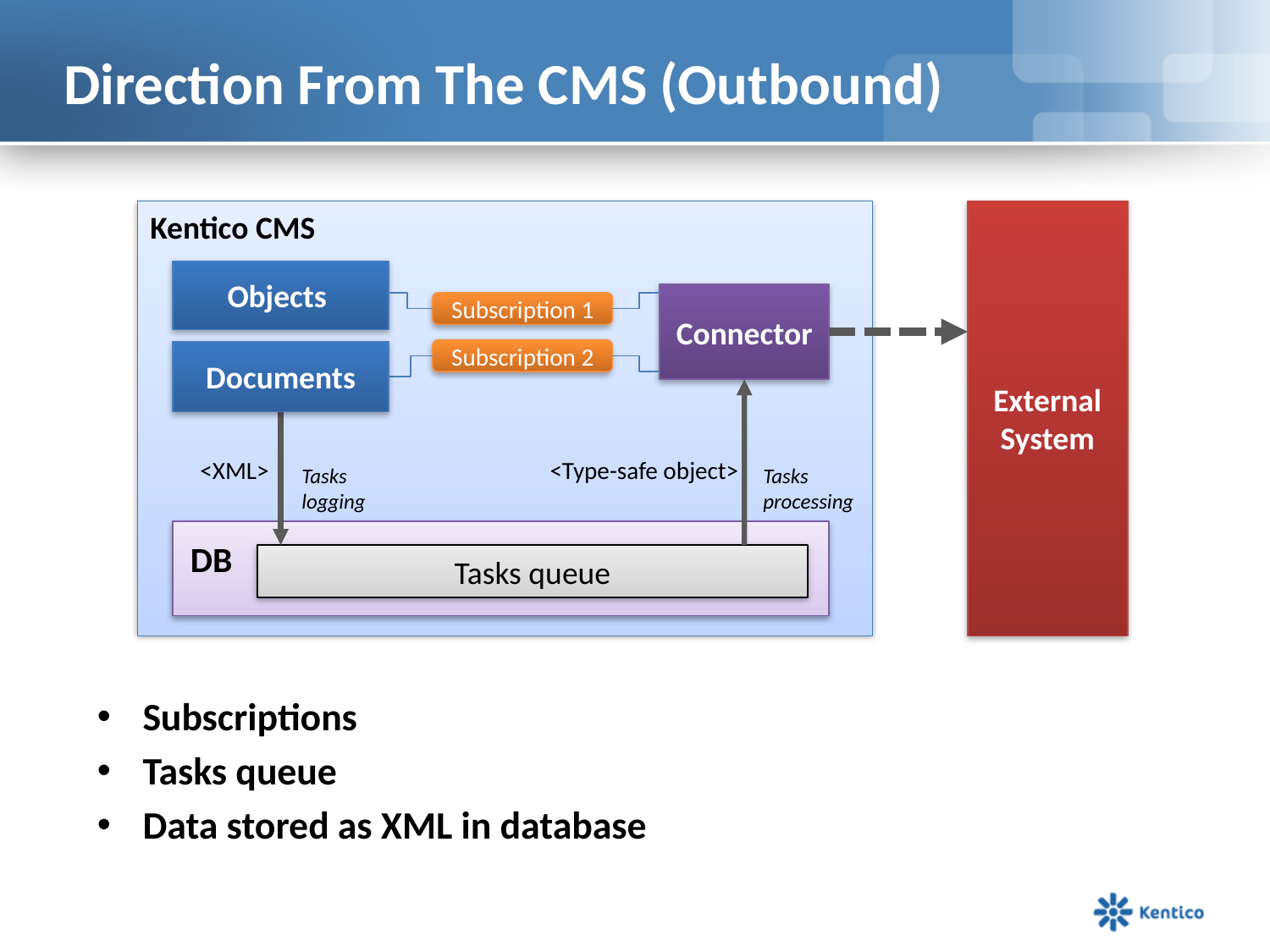

# Direction From The CMS (Outbound)
Kentico CMS
External System
Objects
Connector
Subscription 1
Subscription 2
Documents
<XML>
<Type-safe object>
Tasks
logging
Tasks
processing

DB
Tasks queue

Subscriptions
Tasks queue
Data stored as XML in database